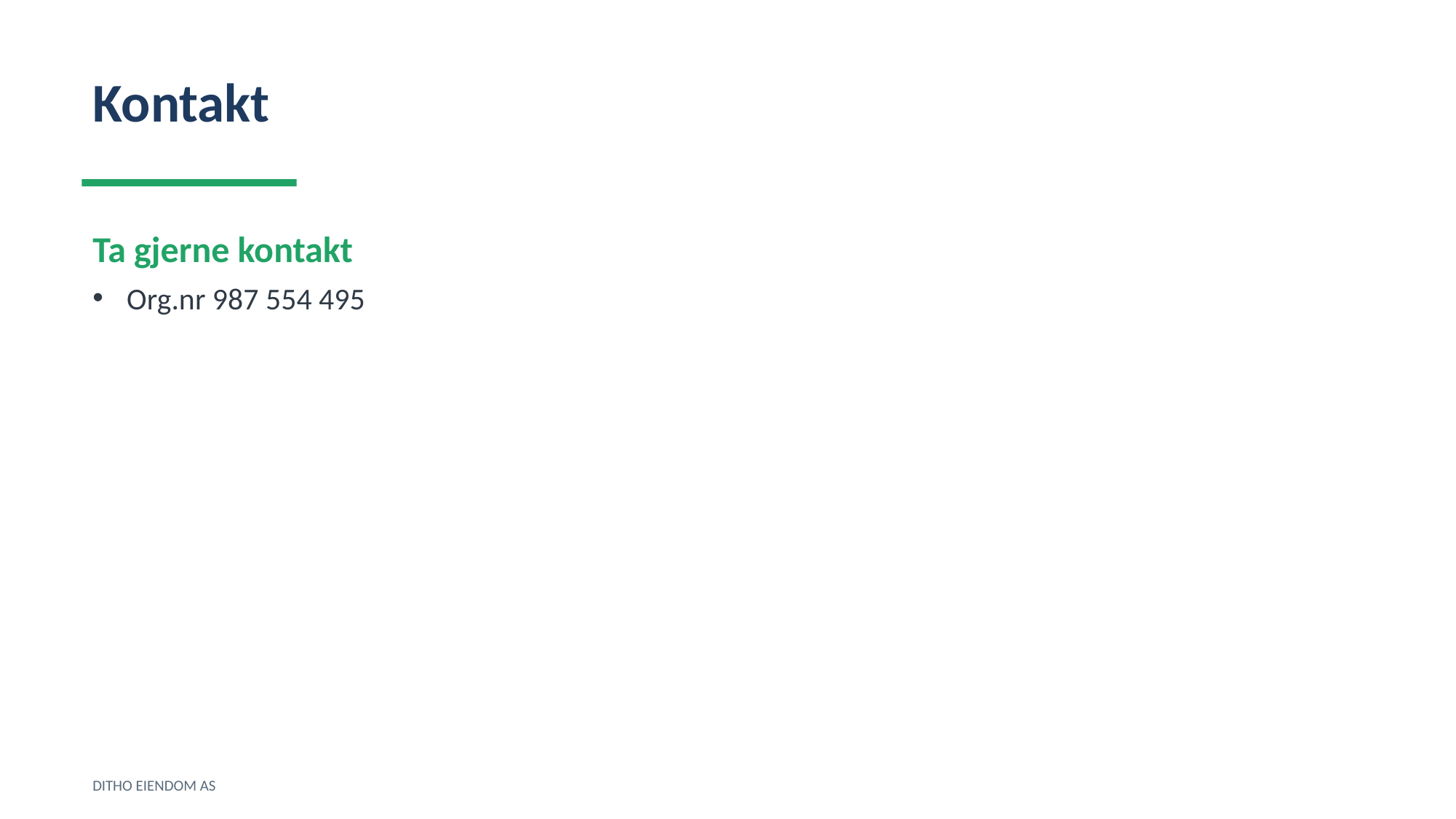

Kontakt

Ta gjerne kontakt
Org.nr 987 554 495
DITHO EIENDOM AS